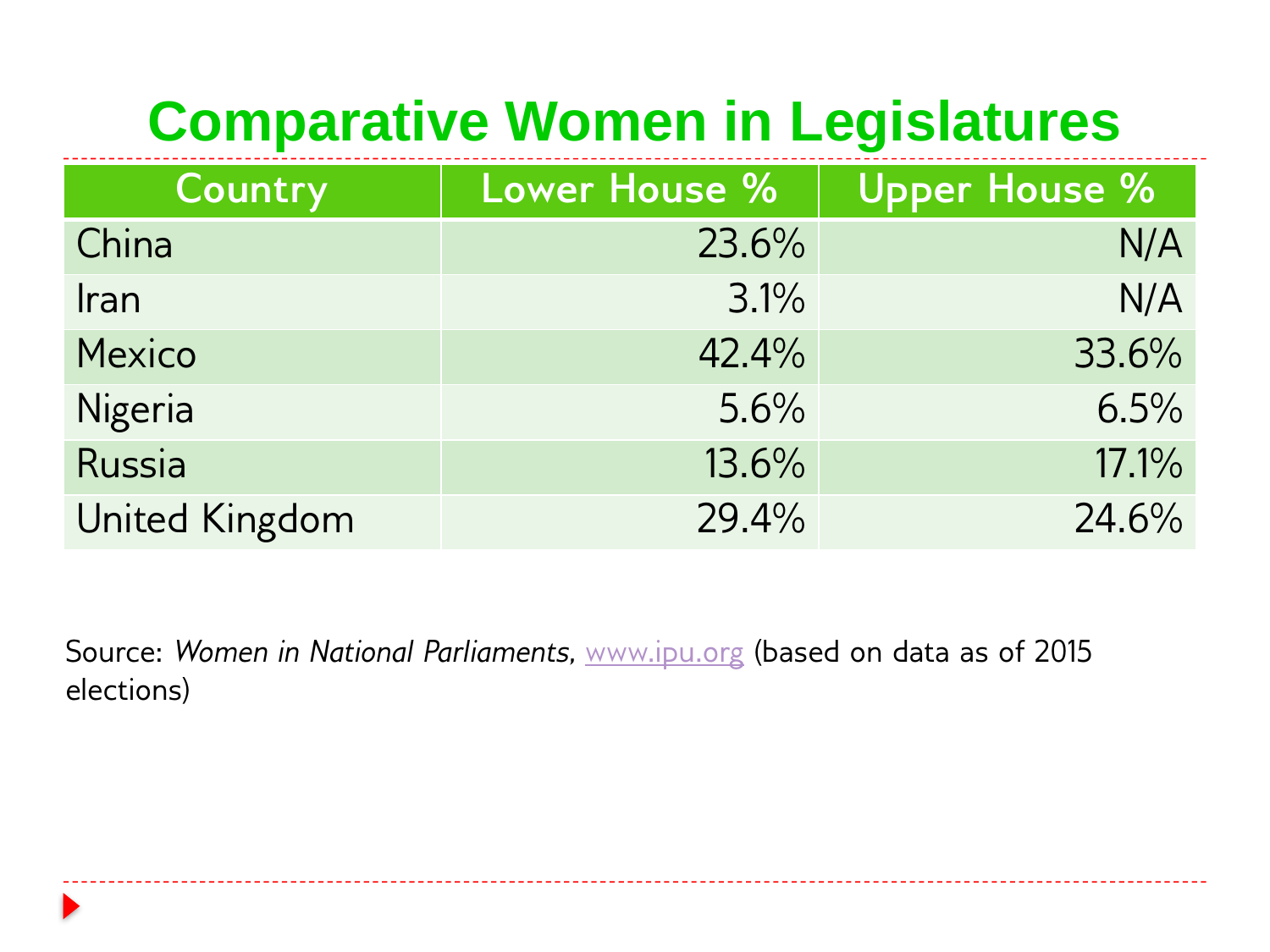

# Comparative Women in Legislatures
| Country | Lower House % | Upper House % |
| --- | --- | --- |
| China | 23.6% | N/A |
| Iran | 3.1% | N/A |
| Mexico | 42.4% | 33.6% |
| Nigeria | 5.6% | 6.5% |
| Russia | 13.6% | 17.1% |
| United Kingdom | 29.4% | 24.6% |
Source: Women in National Parliaments, www.ipu.org (based on data as of 2015 elections)